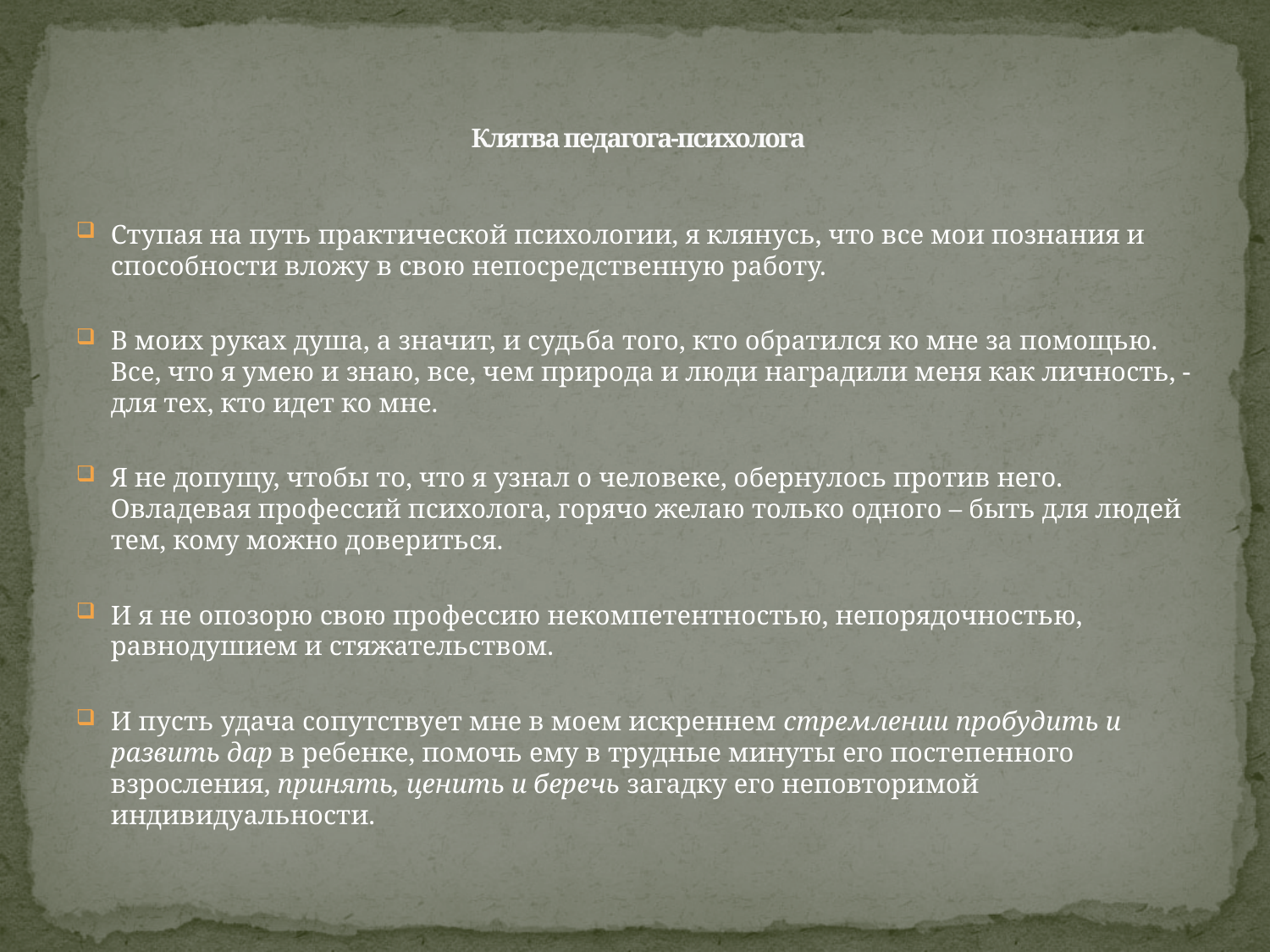

# Клятва педагога-психолога
Ступая на путь практической психологии, я клянусь, что все мои познания и способности вложу в свою непосредственную работу.

В моих руках душа, а значит, и судьба того, кто обратился ко мне за помощью. Все, что я умею и знаю, все, чем природа и люди наградили меня как личность, - для тех, кто идет ко мне.

Я не допущу, чтобы то, что я узнал о человеке, обернулось против него. Овладевая профессий психолога, горячо желаю только одного – быть для людей тем, кому можно довериться.

И я не опозорю свою профессию некомпетентностью, непорядочностью, равнодушием и стяжательством.

И пусть удача сопутствует мне в моем искреннем стремлении пробудить и развить дар в ребенке, помочь ему в трудные минуты его постепенного взросления, принять, ценить и беречь загадку его неповторимой индивидуальности.